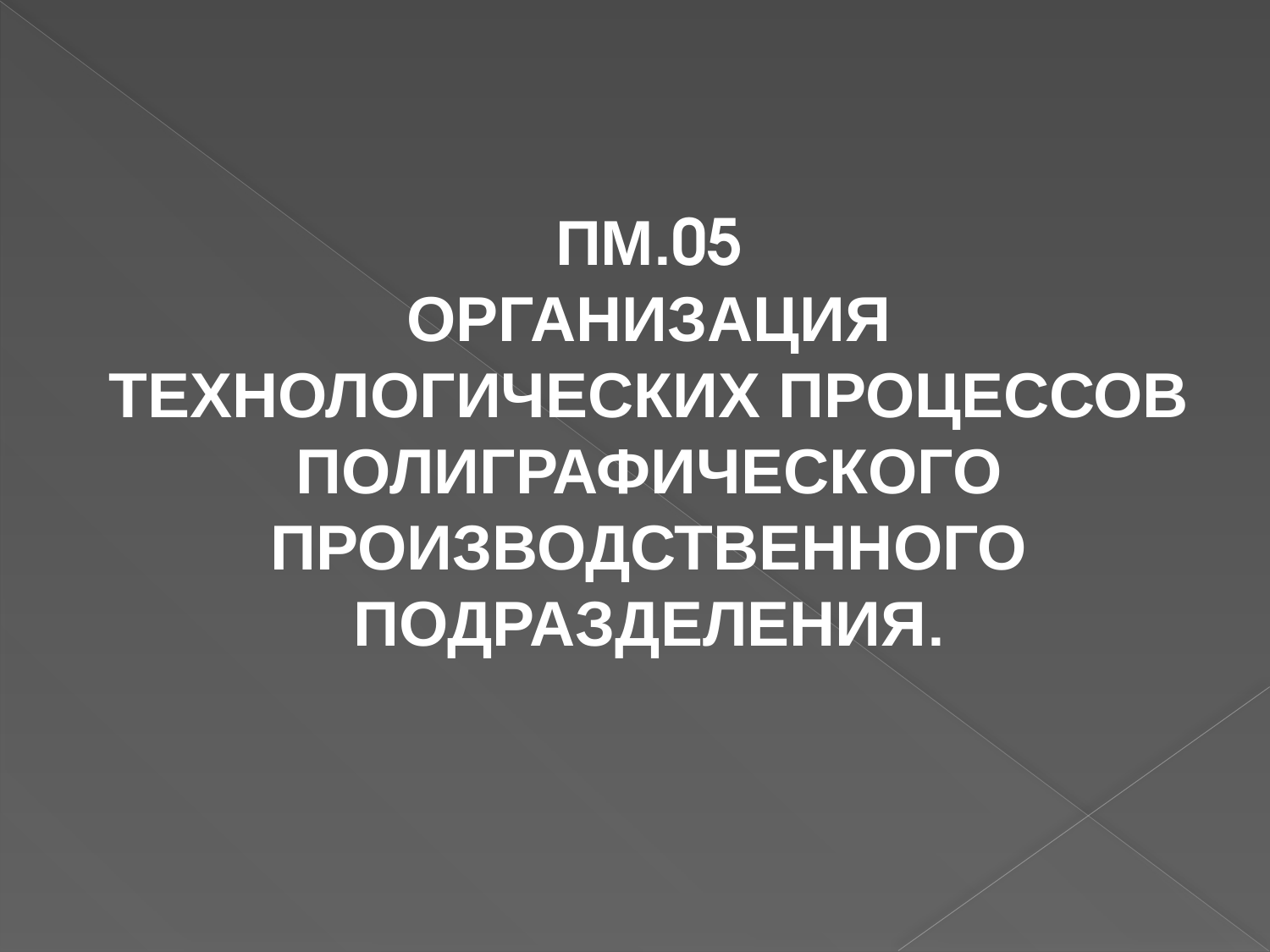

ПМ.05
ОРГАНИЗАЦИЯ ТЕХНОЛОГИЧЕСКИХ ПРОЦЕССОВ ПОЛИГРАФИЧЕСКОГО ПРОИЗВОДСТВЕННОГО ПОДРАЗДЕЛЕНИЯ.